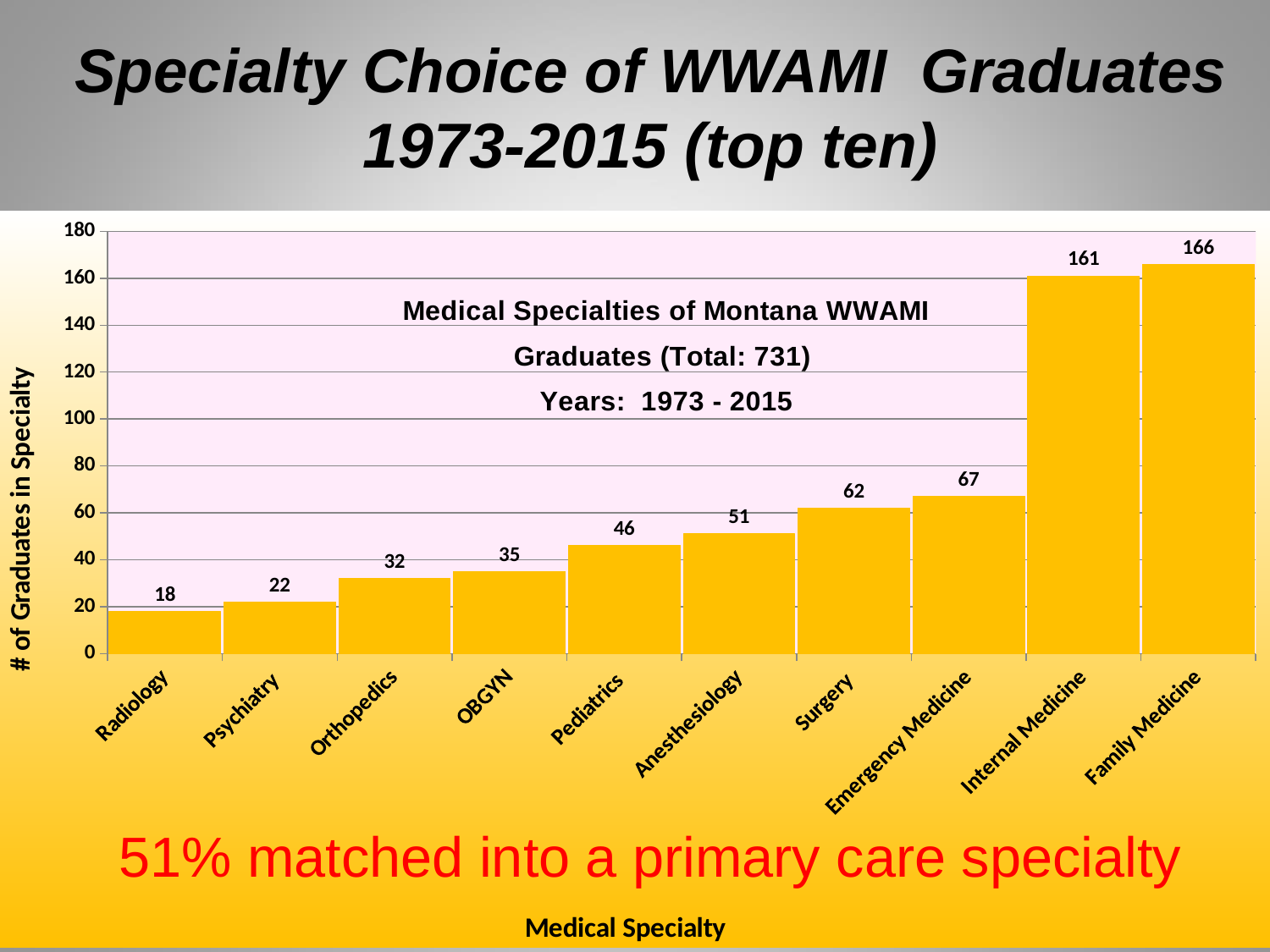

# Specialty Choice of WWAMI  Graduates 1973-2015 (top ten)

### Chart

| Category |  |
|---|---|
| Radiology | 18.0 |
| Psychiatry  | 22.0 |
| Orthopedics | 32.0 |
| OBGYN | 35.0 |
| Pediatrics  | 46.0 |
| Anesthesiology | 51.0 |
| Surgery  | 62.0 |
| Emergency Medicine | 67.0 |
| Internal Medicine | 161.0 |
| Family Medicine | 166.0 |
51% matched into a primary care specialty